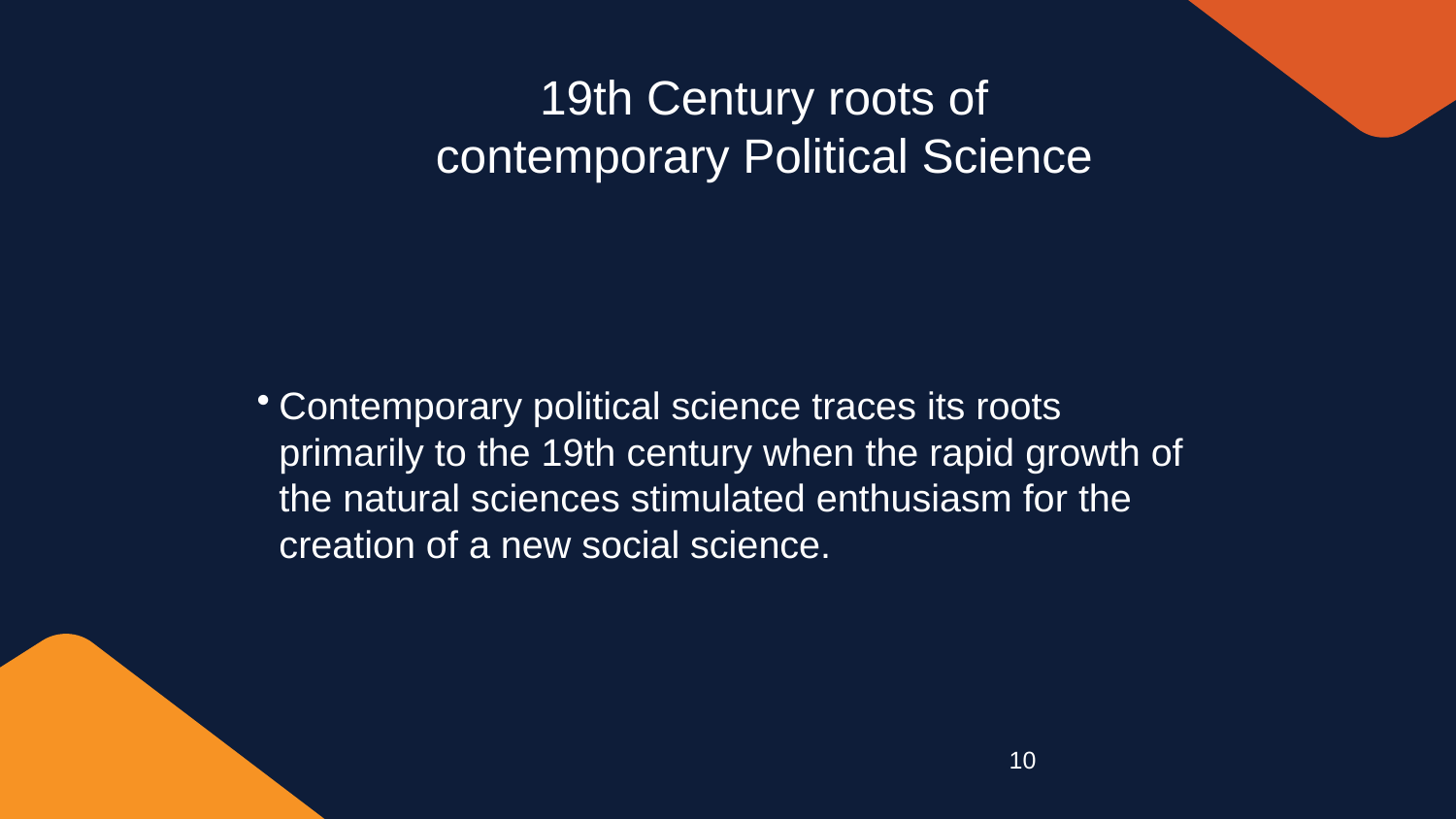

10
# 19th Century roots of contemporary Political Science
Contemporary political science traces its roots primarily to the 19th century when the rapid growth of the natural sciences stimulated enthusiasm for the creation of a new social science.